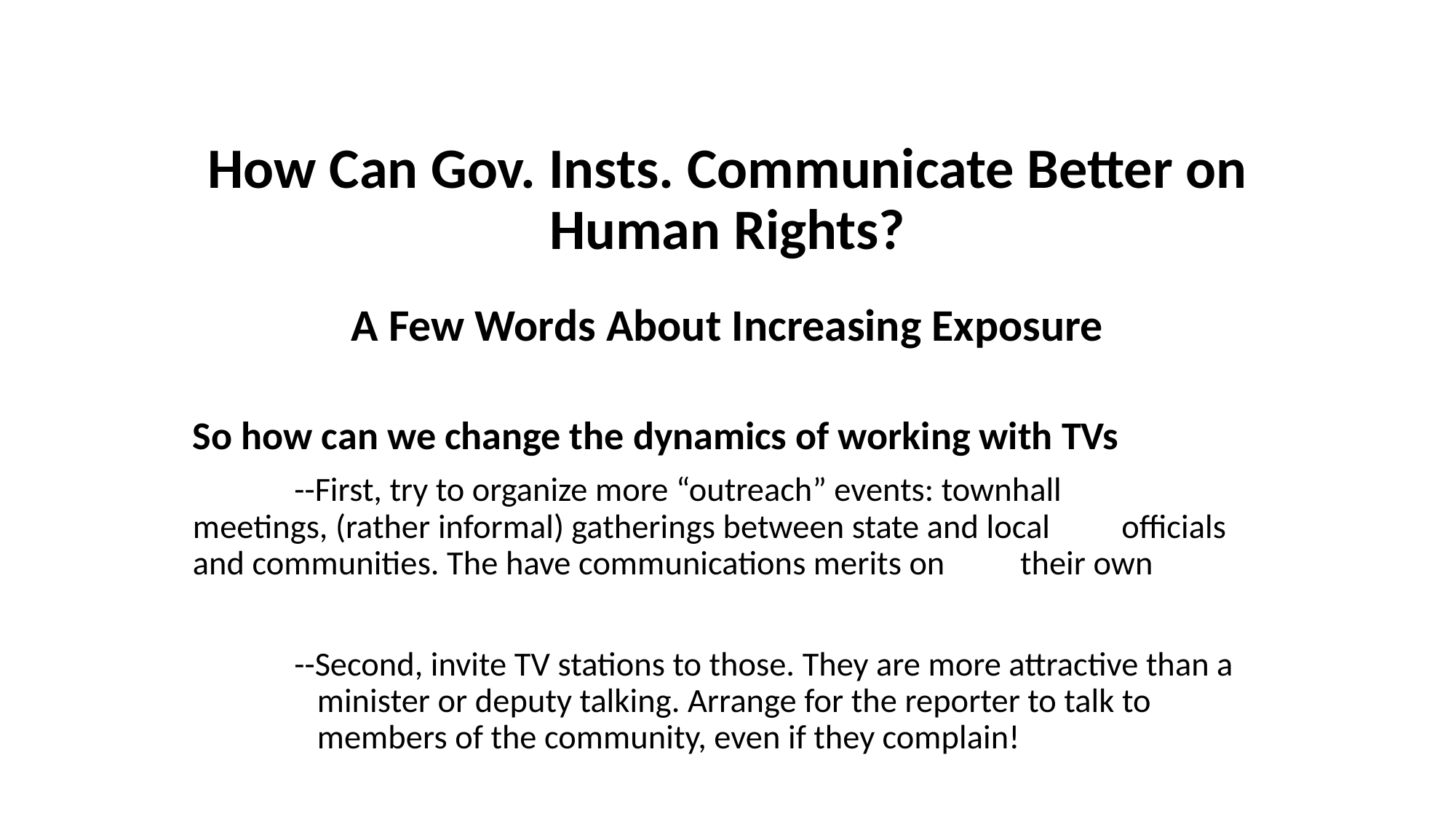

# How Can Gov. Insts. Communicate Better on Human Rights?
A Few Words About Increasing Exposure

So how can we change the dynamics of working with TVs
	--First, try to organize more “outreach” events: townhall 	  	  meetings, (rather informal) gatherings between state and local 	  officials and communities. The have communications merits on 	  their own

	--Second, invite TV stations to those. They are more attractive than a 	   minister or deputy talking. Arrange for the reporter to talk to  	  	   members of the community, even if they complain!